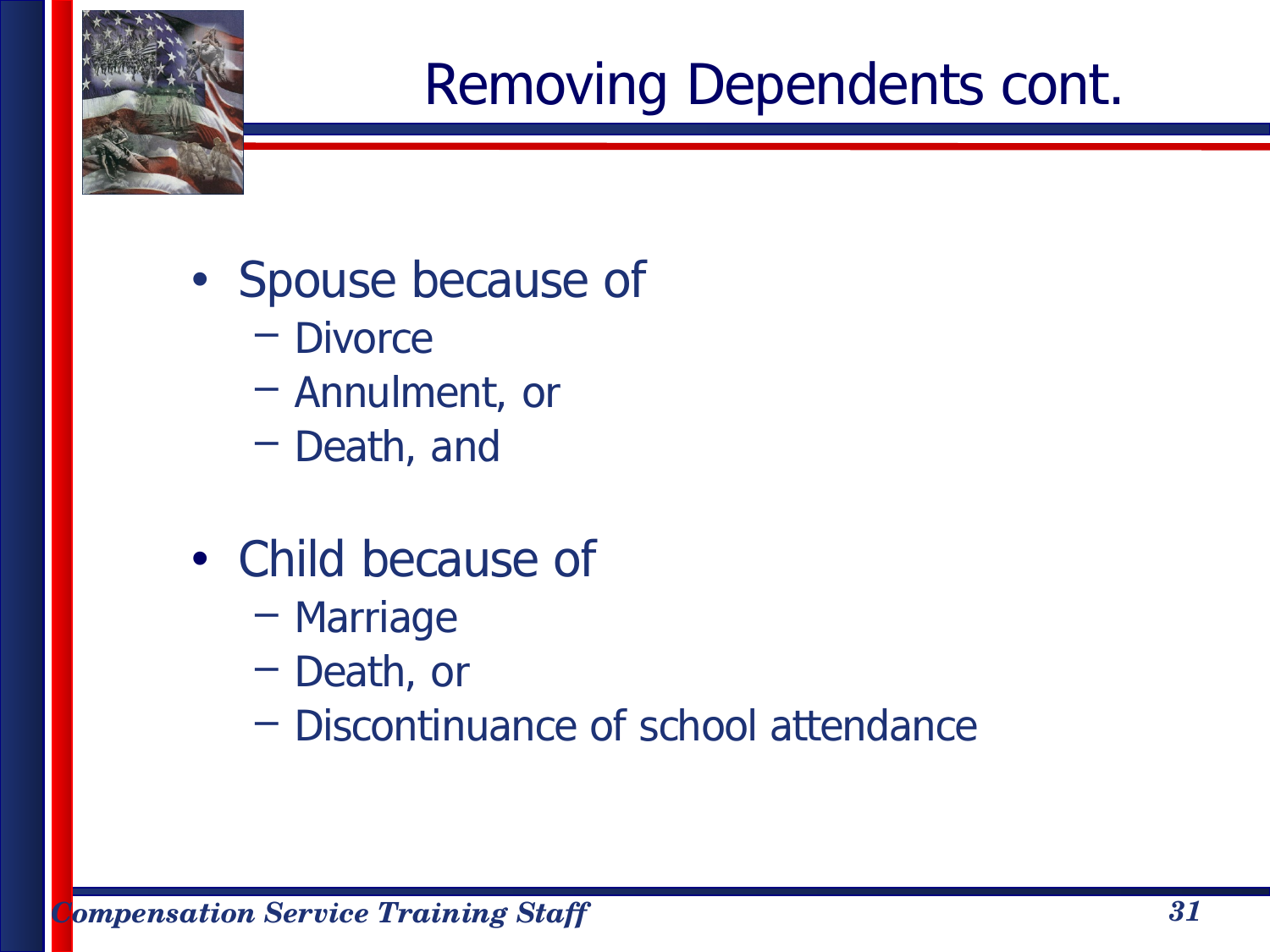

# Removing Dependents cont.
Spouse because of
Divorce
Annulment, or
Death, and

Child because of
Marriage
Death, or
Discontinuance of school attendance

31